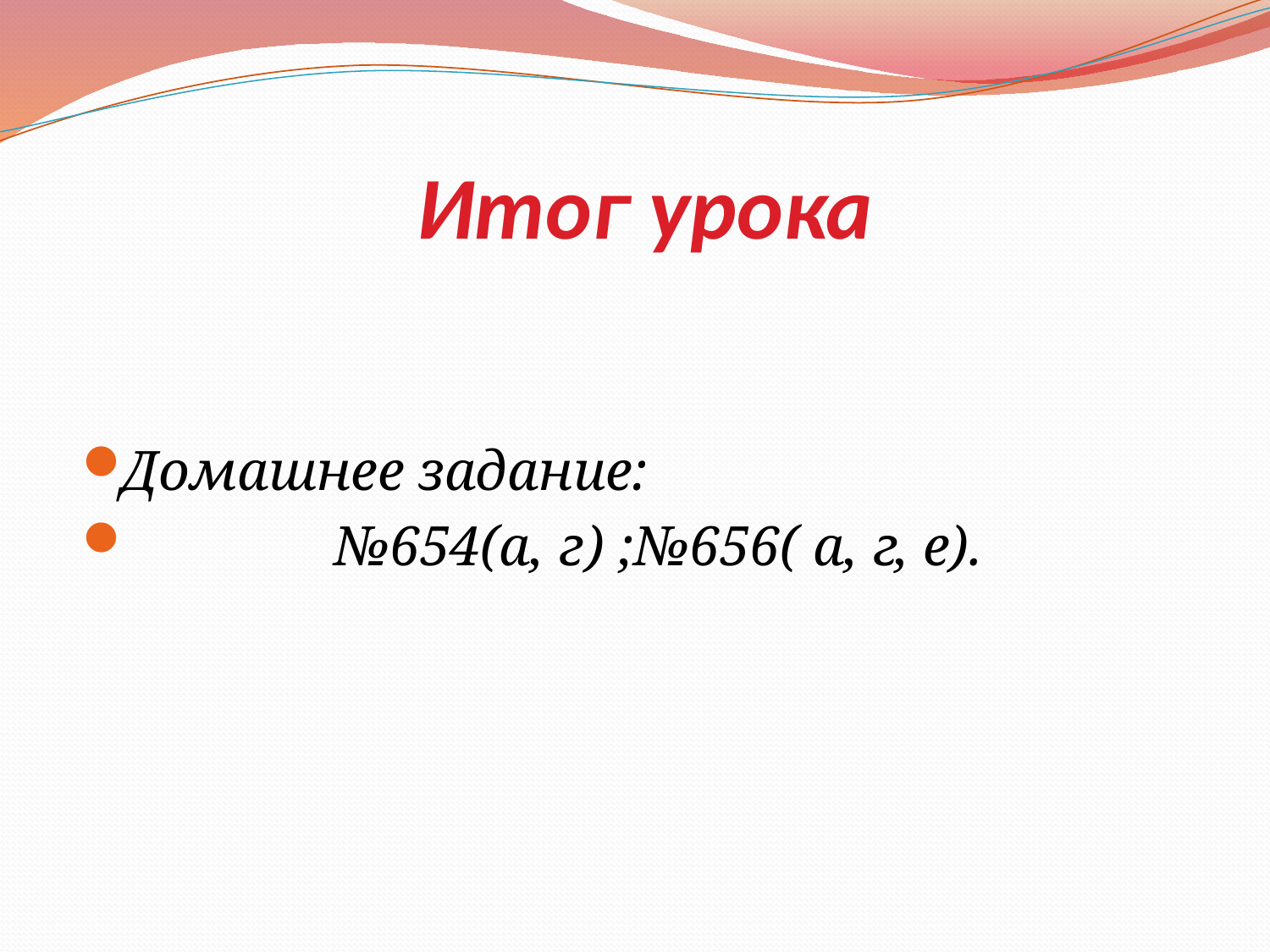

# Итог урока

Домашнее задание:
               №654(а, г) ;№656( а, г, е).